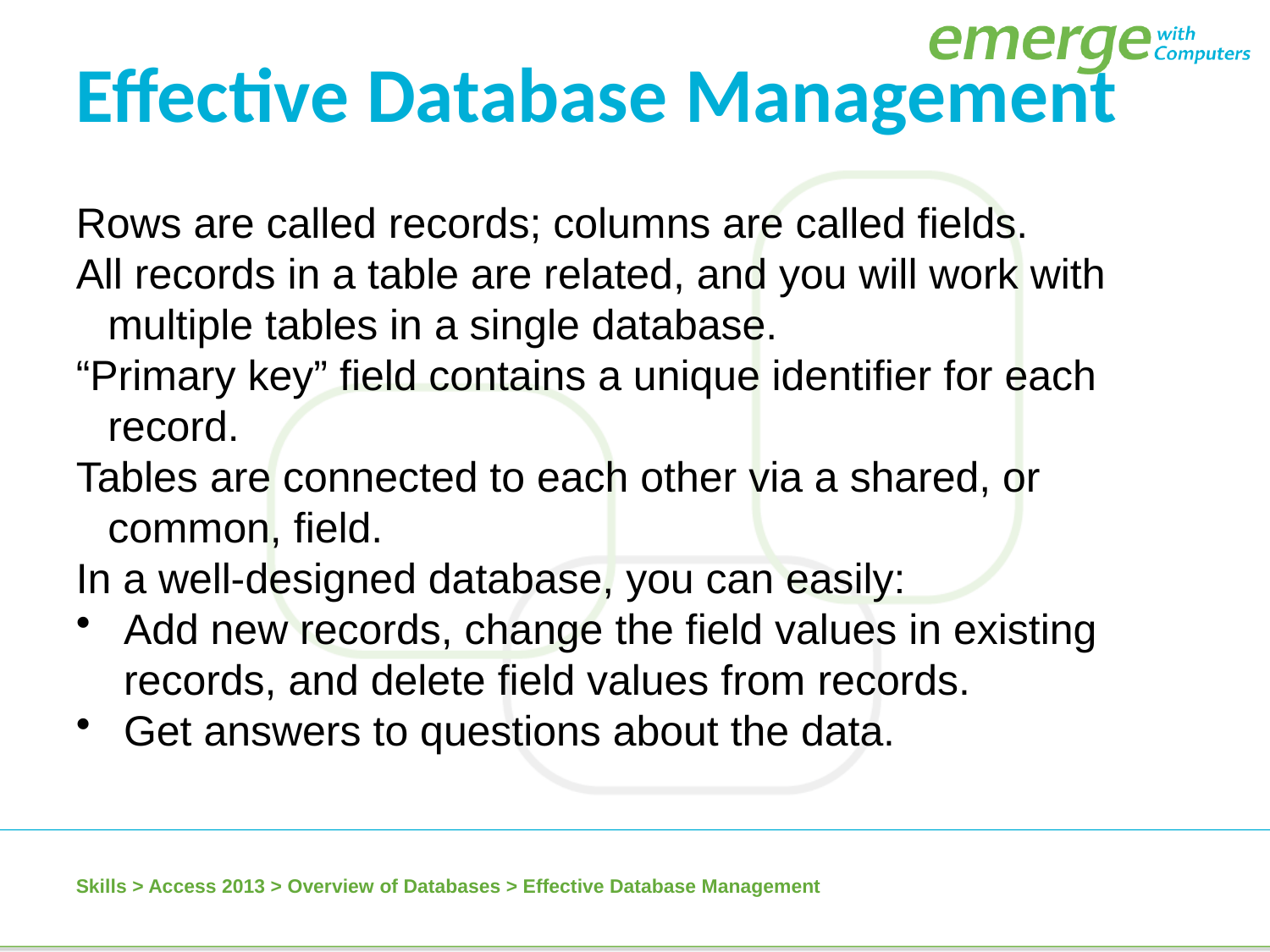

Effective Database Management
Rows are called records; columns are called fields.
All records in a table are related, and you will work with multiple tables in a single database.
“Primary key” field contains a unique identifier for each record.
Tables are connected to each other via a shared, or common, field.
In a well-designed database, you can easily:
Add new records, change the field values in existing records, and delete field values from records.
Get answers to questions about the data.

Skills > Access 2013 > Overview of Databases > Effective Database Management